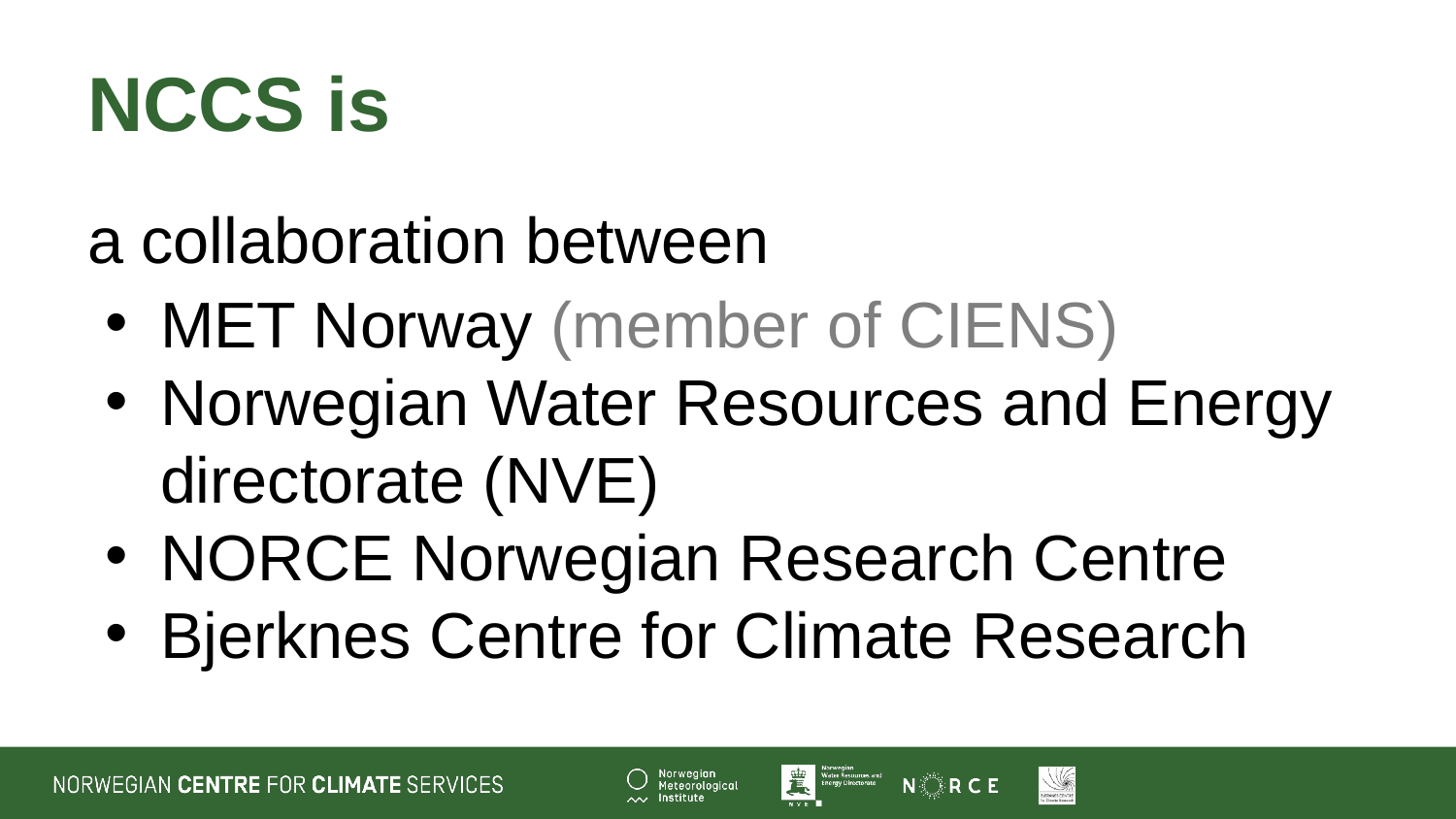

# NCCS is
a collaboration between
MET Norway (member of CIENS)
Norwegian Water Resources and Energy directorate (NVE)
NORCE Norwegian Research Centre
Bjerknes Centre for Climate Research